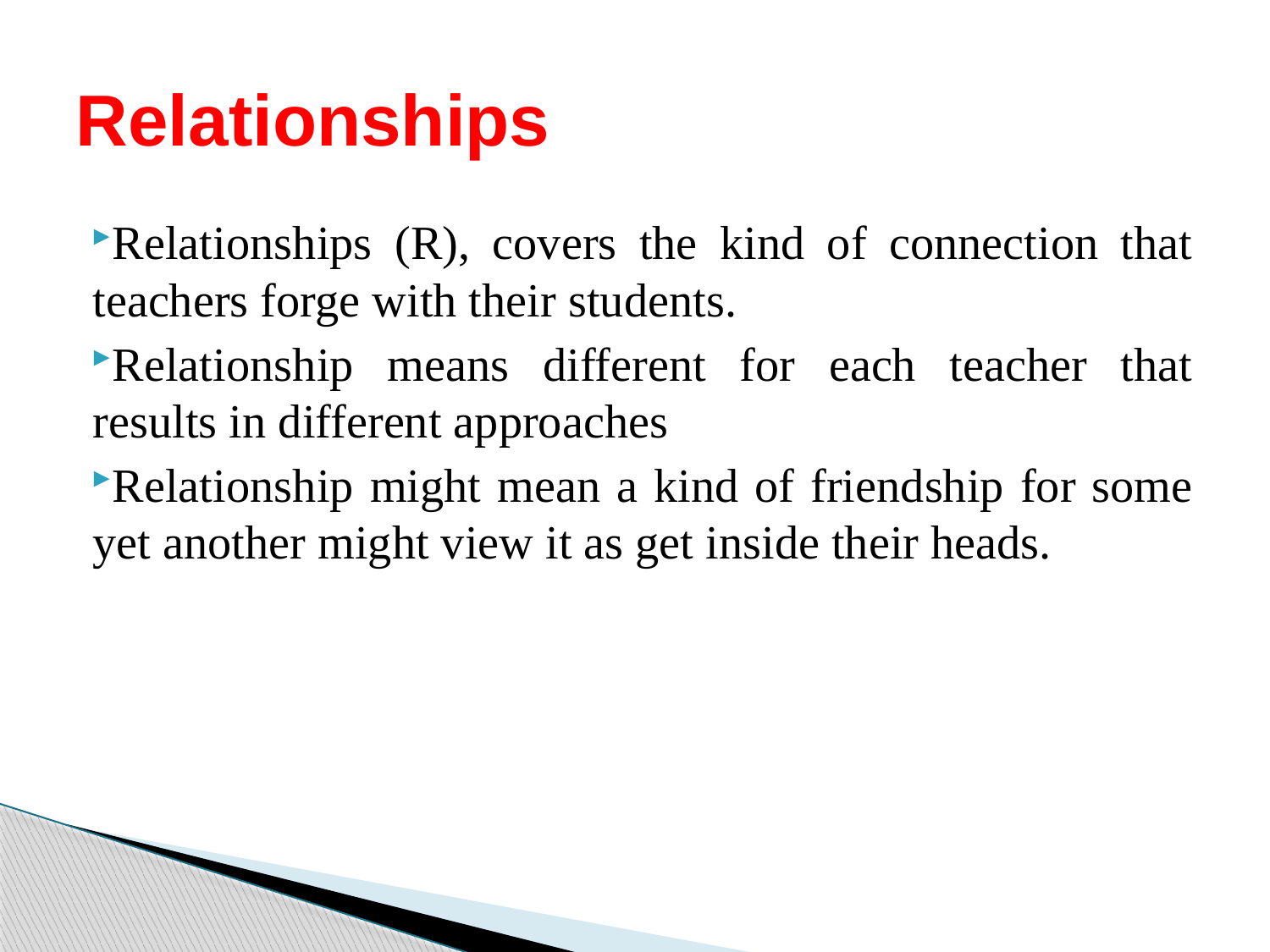

# Relationships
Relationships (R), covers the kind of connection that teachers forge with their students.
Relationship means different for each teacher that results in different approaches
Relationship might mean a kind of friendship for some yet another might view it as get inside their heads.